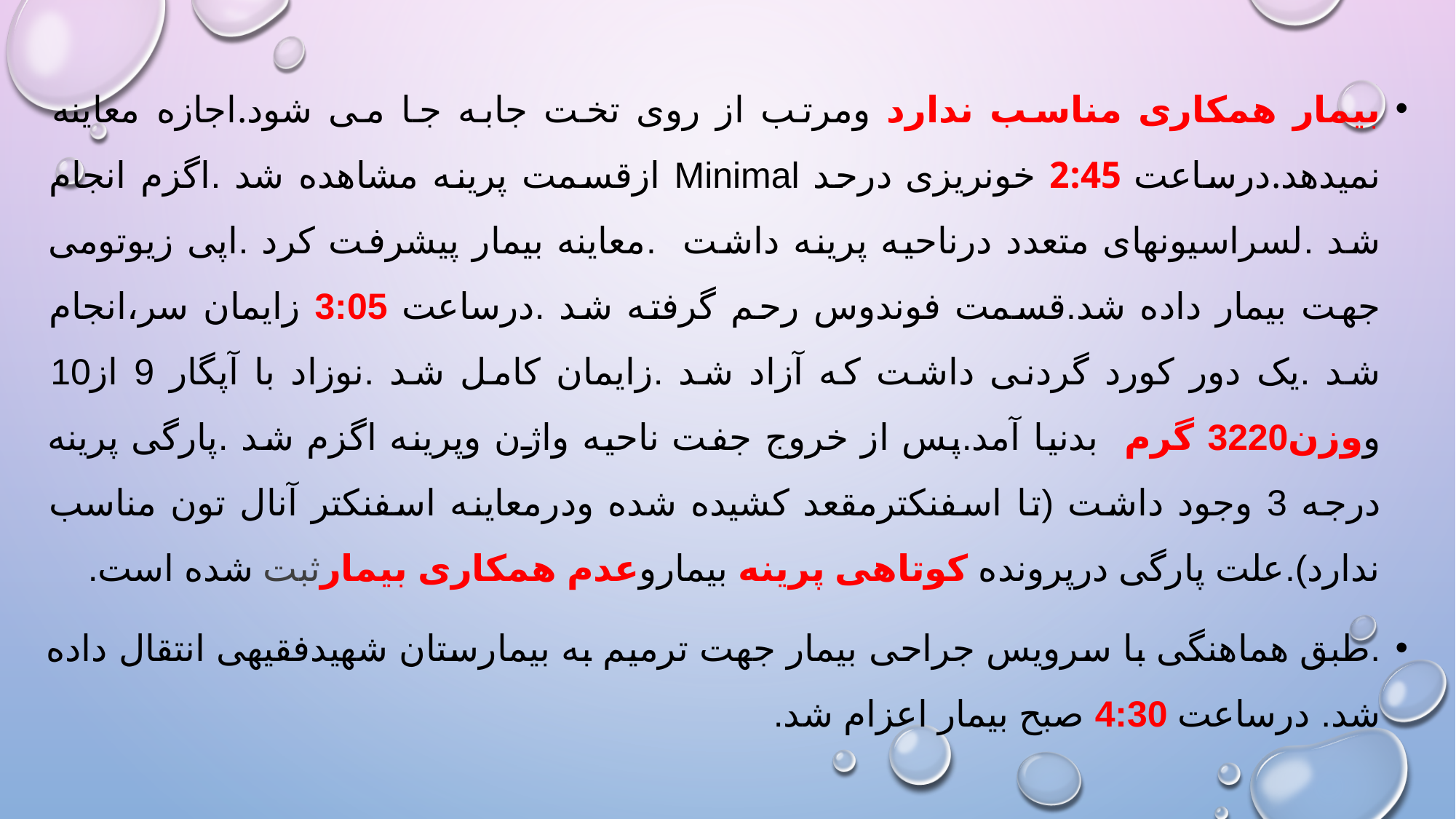

بیمار همکاری مناسب ندارد ومرتب از روی تخت جابه جا می شود.اجازه معاینه نمیدهد.درساعت 2:45 خونریزی درحد Minimal ازقسمت پرینه مشاهده شد .اگزم انجام شد .لسراسیونهای متعدد درناحیه پرینه داشت  .معاینه بیمار پیشرفت کرد .اپی زیوتومی جهت بیمار داده شد.قسمت فوندوس رحم گرفته شد .درساعت 3:05 زایمان سر،انجام شد .یک دور کورد گردنی داشت که آزاد شد .زایمان کامل شد .نوزاد با آپگار 9 از10 ووزن3220 گرم  بدنیا آمد.پس از خروج جفت ناحیه واژن وپرینه اگزم شد .پارگی پرینه درجه 3 وجود داشت (تا اسفنکترمقعد کشیده شده ودرمعاینه اسفنکتر آنال تون مناسب ندارد).علت پارگی درپرونده کوتاهی پرینه بیماروعدم همکاری بیمارثبت شده است.
.طبق هماهنگی با سرویس جراحی بیمار جهت ترمیم به بیمارستان شهیدفقیهی انتقال داده شد. درساعت 4:30 صبح بیمار اعزام شد.
#